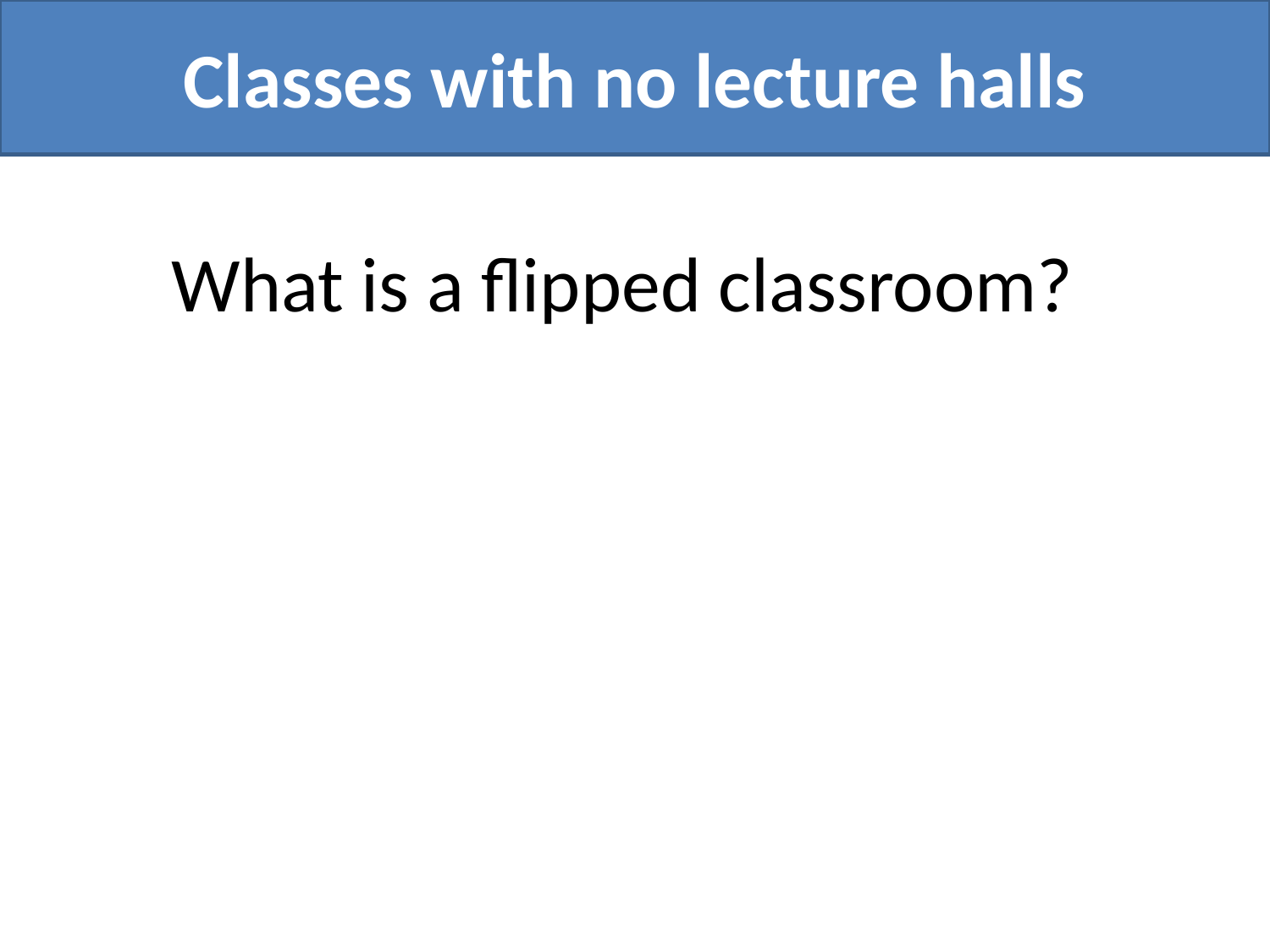

# Classes with no lecture halls
What is a flipped classroom?